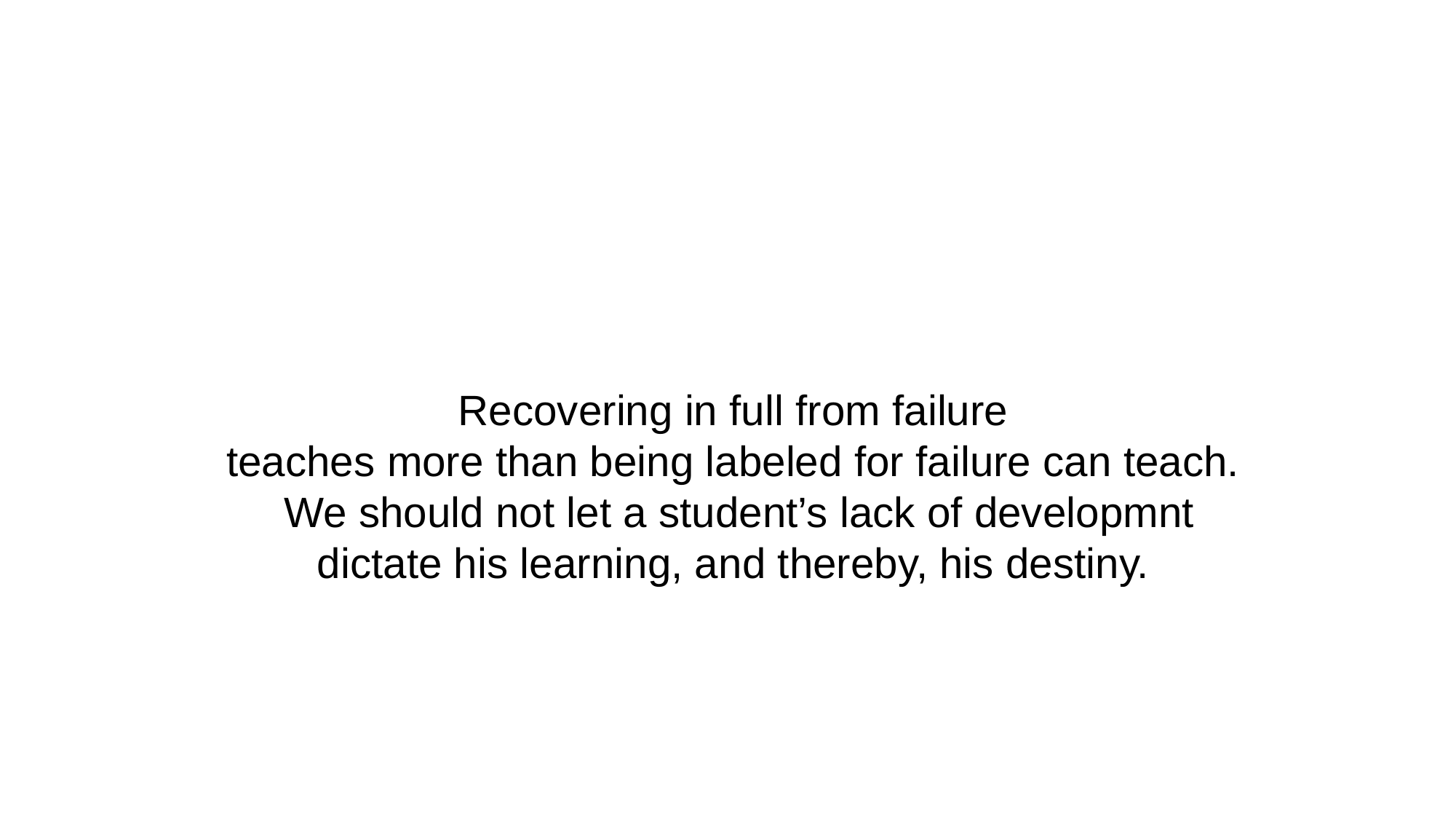

Recovering in full from failure
teaches more than being labeled for failure can teach.
We should not let a student’s lack of developmnt
dictate his learning, and thereby, his destiny.